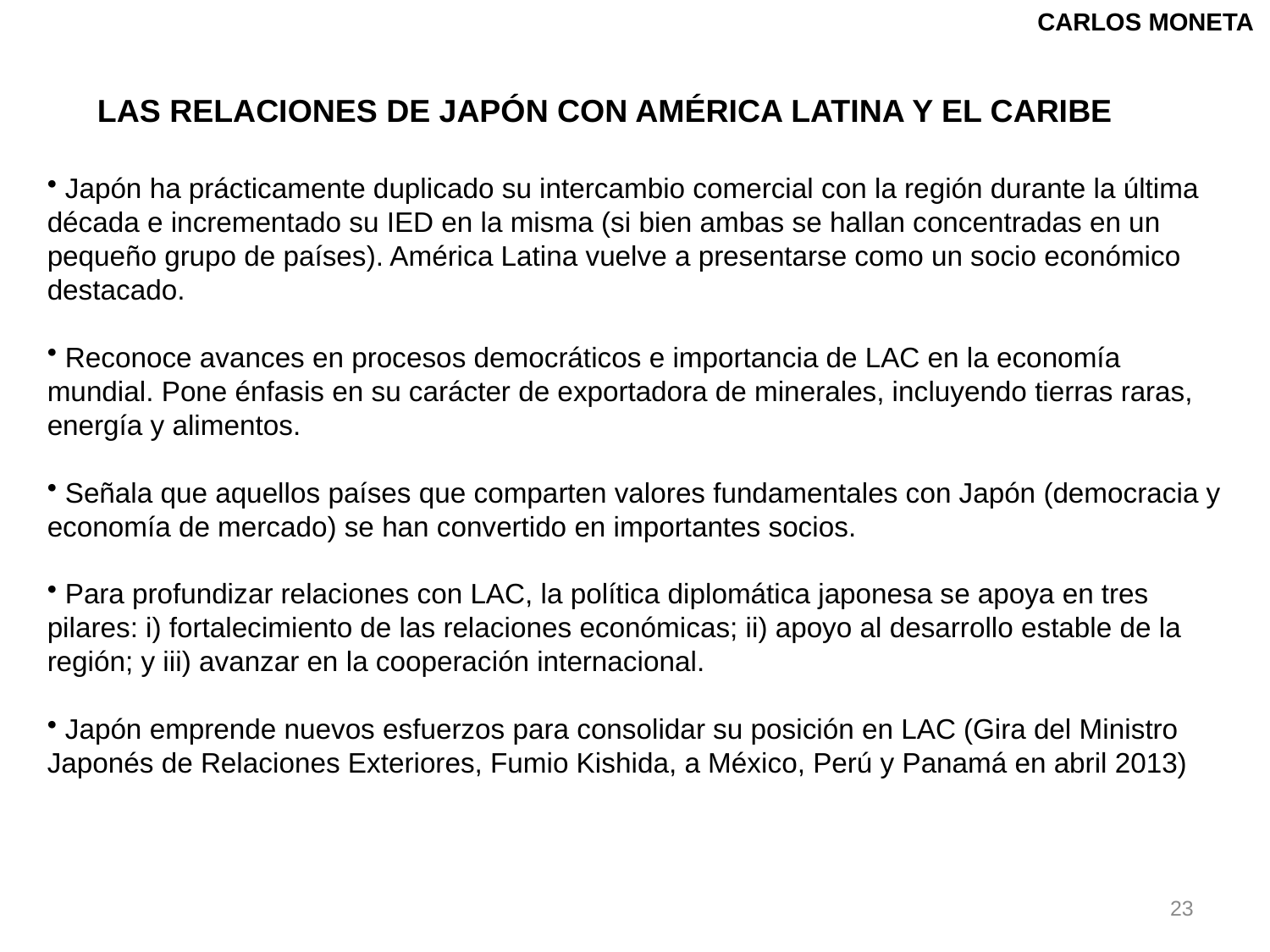

CARLOS MONETA
LAS RELACIONES DE JAPÓN CON AMÉRICA LATINA Y EL CARIBE
 Japón ha prácticamente duplicado su intercambio comercial con la región durante la última década e incrementado su IED en la misma (si bien ambas se hallan concentradas en un pequeño grupo de países). América Latina vuelve a presentarse como un socio económico destacado.

 Reconoce avances en procesos democráticos e importancia de LAC en la economía mundial. Pone énfasis en su carácter de exportadora de minerales, incluyendo tierras raras, energía y alimentos.

 Señala que aquellos países que comparten valores fundamentales con Japón (democracia y economía de mercado) se han convertido en importantes socios.

 Para profundizar relaciones con LAC, la política diplomática japonesa se apoya en tres pilares: i) fortalecimiento de las relaciones económicas; ii) apoyo al desarrollo estable de la región; y iii) avanzar en la cooperación internacional.

 Japón emprende nuevos esfuerzos para consolidar su posición en LAC (Gira del Ministro Japonés de Relaciones Exteriores, Fumio Kishida, a México, Perú y Panamá en abril 2013)

23